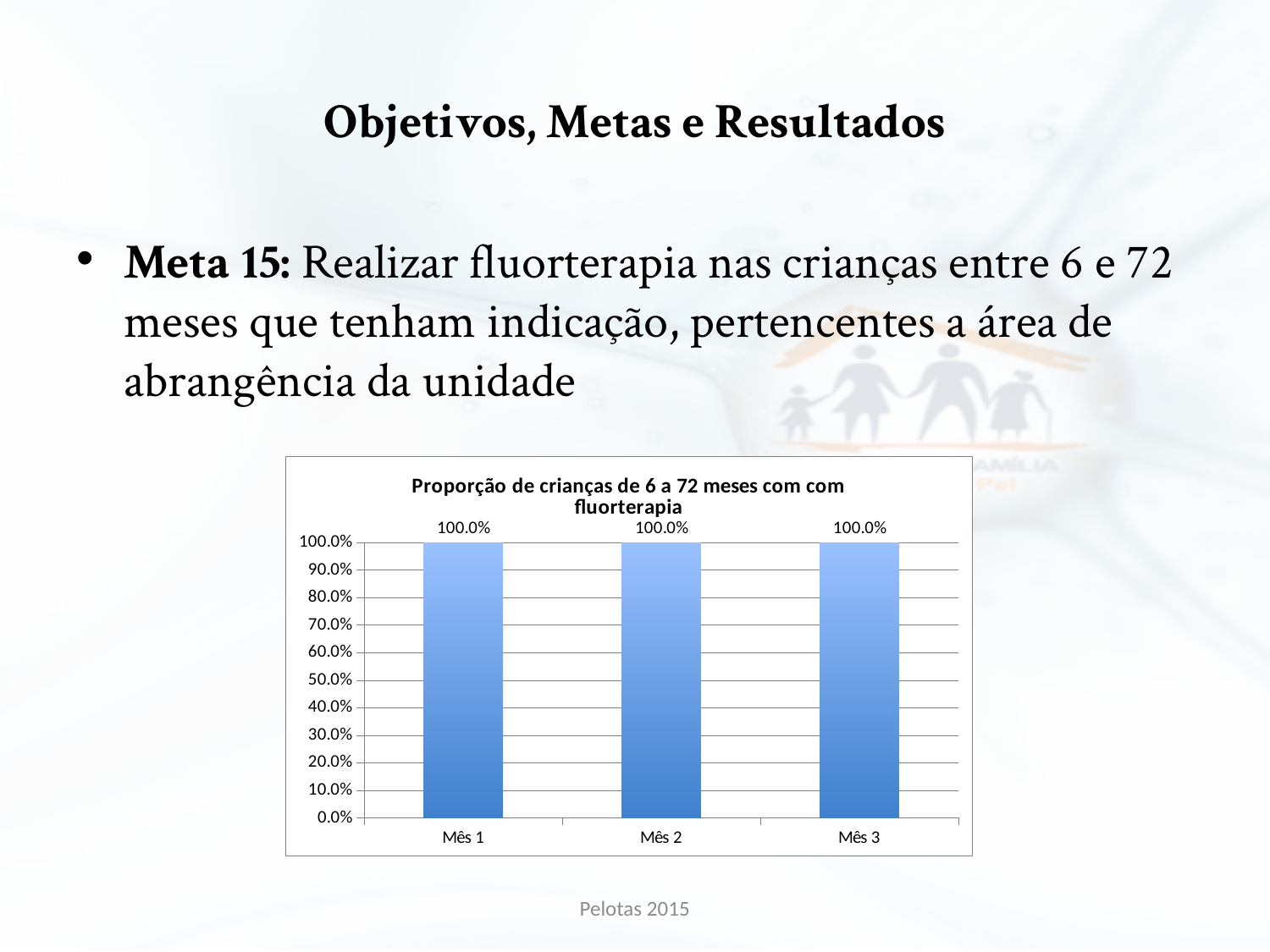

# Objetivos, Metas e Resultados
Meta 15: Realizar fluorterapia nas crianças entre 6 e 72 meses que tenham indicação, pertencentes a área de abrangência da unidade

### Chart:

| Category | Proporção de crianças de 6 a 72 meses com com fluorterapia |
|---|---|
| Mês 1 | 1.0 |
| Mês 2 | 1.0 |
| Mês 3 | 1.0 |
Pelotas 2015